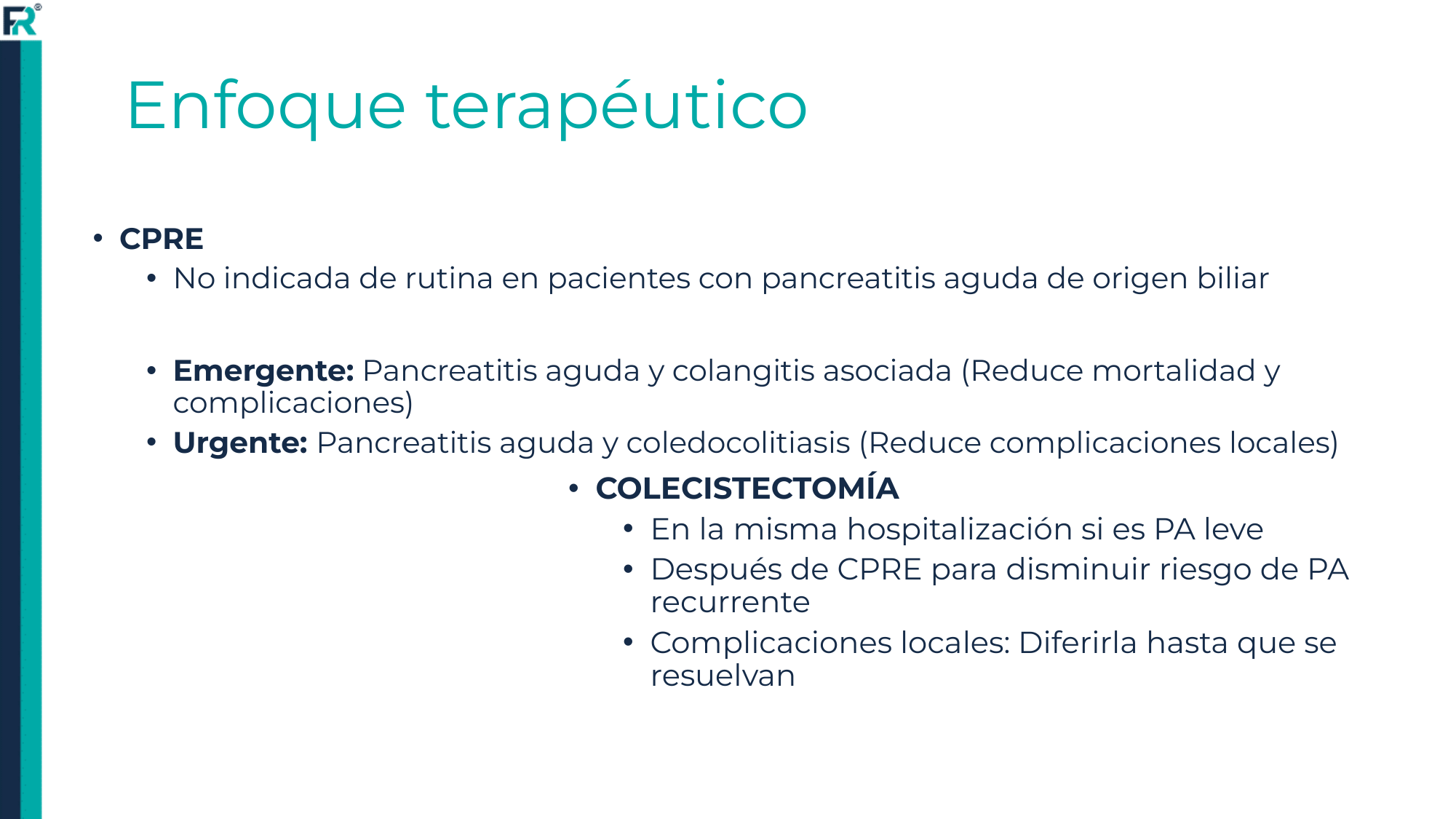

# Enfoque terapéutico
CPRE
No indicada de rutina en pacientes con pancreatitis aguda de origen biliar

Emergente: Pancreatitis aguda y colangitis asociada (Reduce mortalidad y complicaciones)
Urgente: Pancreatitis aguda y coledocolitiasis (Reduce complicaciones locales)

COLECISTECTOMÍA
En la misma hospitalización si es PA leve
Después de CPRE para disminuir riesgo de PA recurrente
Complicaciones locales: Diferirla hasta que se resuelvan